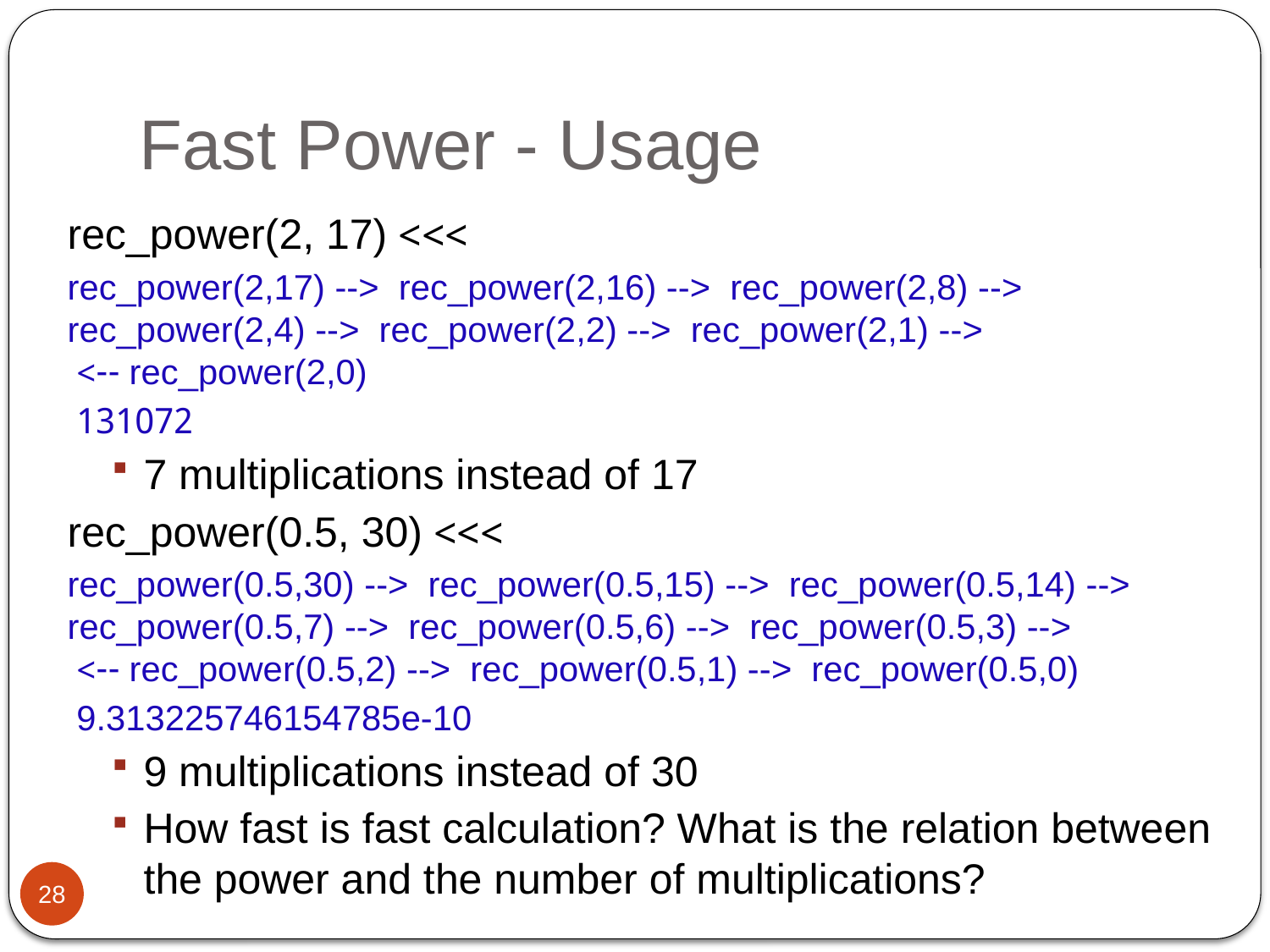

# Fast Power - Usage
>>> rec_power(2, 17)
rec_power(2,17) -->  rec_power(2,16) -->  rec_power(2,8) -->  rec_power(2,4) -->  rec_power(2,2) -->  rec_power(2,1) -->  rec_power(2,0) -->
131072
7 multiplications instead of 17
>>> rec_power(0.5, 30)
rec_power(0.5,30) -->  rec_power(0.5,15) -->  rec_power(0.5,14) -->  rec_power(0.5,7) -->  rec_power(0.5,6) -->  rec_power(0.5,3) -->  rec_power(0.5,2) -->  rec_power(0.5,1) -->  rec_power(0.5,0) -->
9.313225746154785e-10
9 multiplications instead of 30
How fast is fast calculation? What is the relation between the power and the number of multiplications?
28